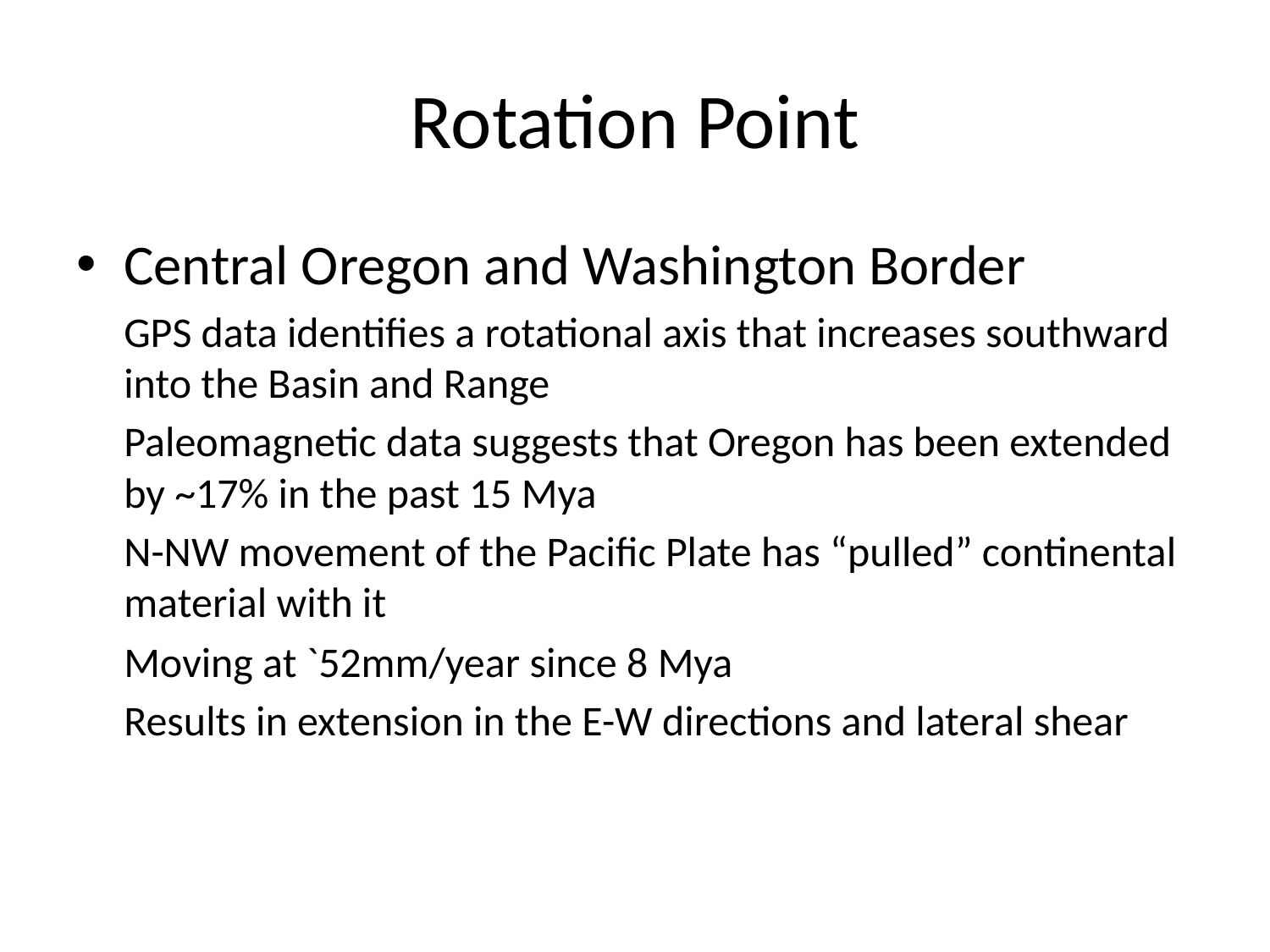

# Rotation Point
Central Oregon and Washington Border
	GPS data identifies a rotational axis that increases southward into the Basin and Range
	Paleomagnetic data suggests that Oregon has been extended by ~17% in the past 15 Mya
	N-NW movement of the Pacific Plate has “pulled” continental material with it
	Moving at `52mm/year since 8 Mya
	Results in extension in the E-W directions and lateral shear